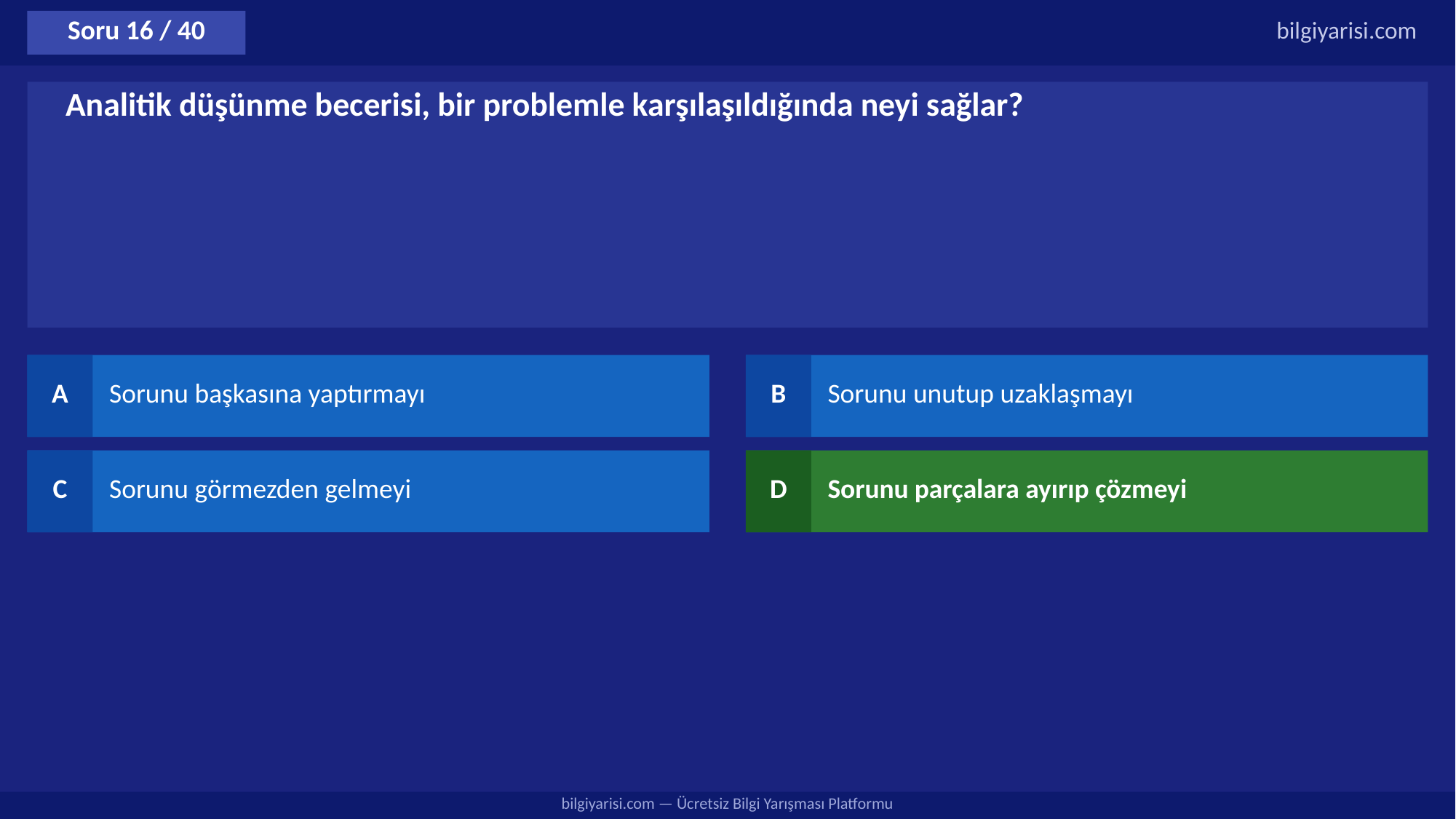

Soru 16 / 40
bilgiyarisi.com

Analitik düşünme becerisi, bir problemle karşılaşıldığında neyi sağlar?

A
Sorunu başkasına yaptırmayı

B
Sorunu unutup uzaklaşmayı

C
Sorunu görmezden gelmeyi

D
Sorunu parçalara ayırıp çözmeyi
bilgiyarisi.com — Ücretsiz Bilgi Yarışması Platformu